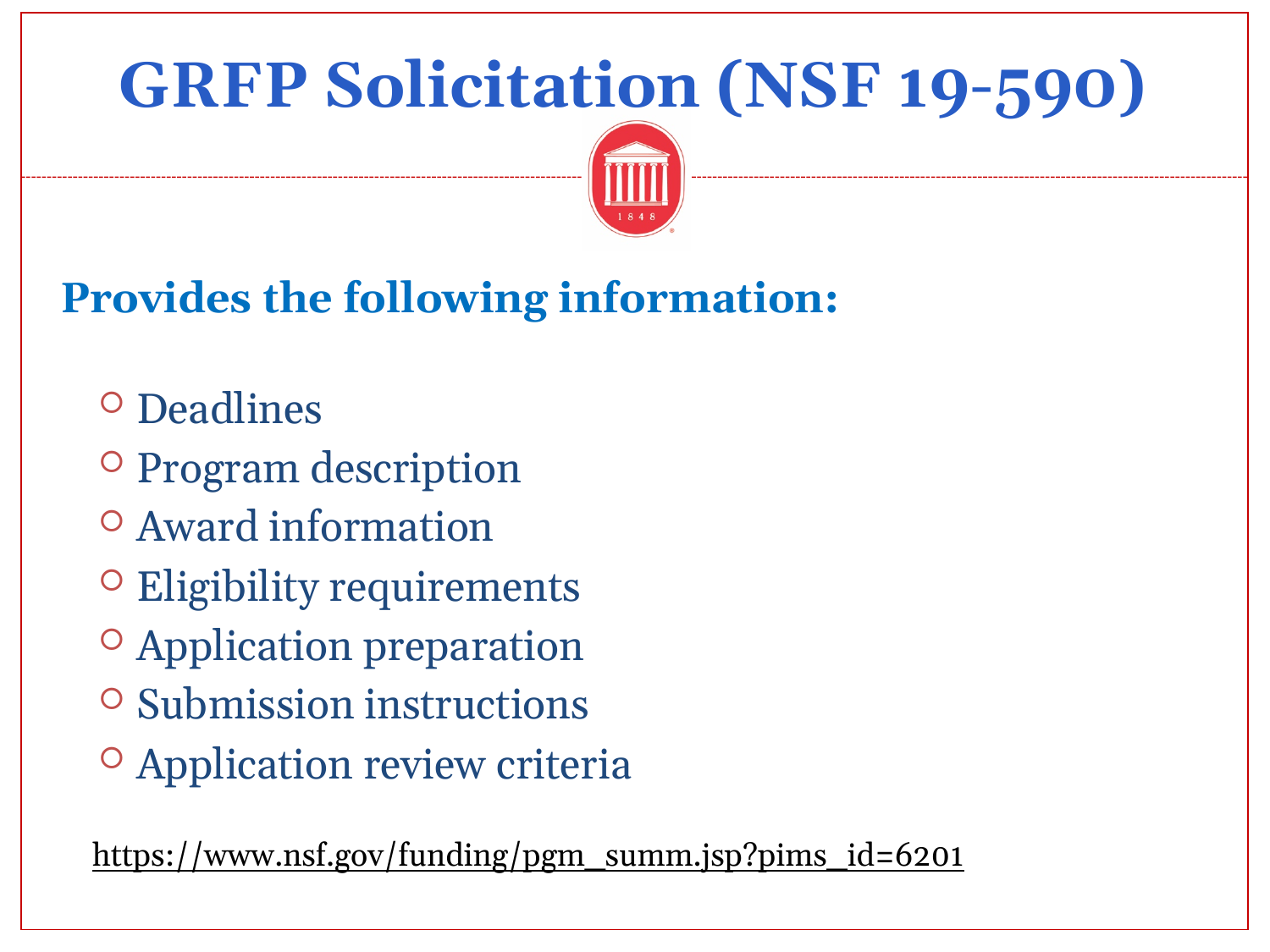

# GRFP Solicitation (NSF 19-590)
Provides the following information:
Deadlines
Program description
Award information
Eligibility requirements
Application preparation
Submission instructions
Application review criteria

https://www.nsf.gov/funding/pgm_summ.jsp?pims_id=6201